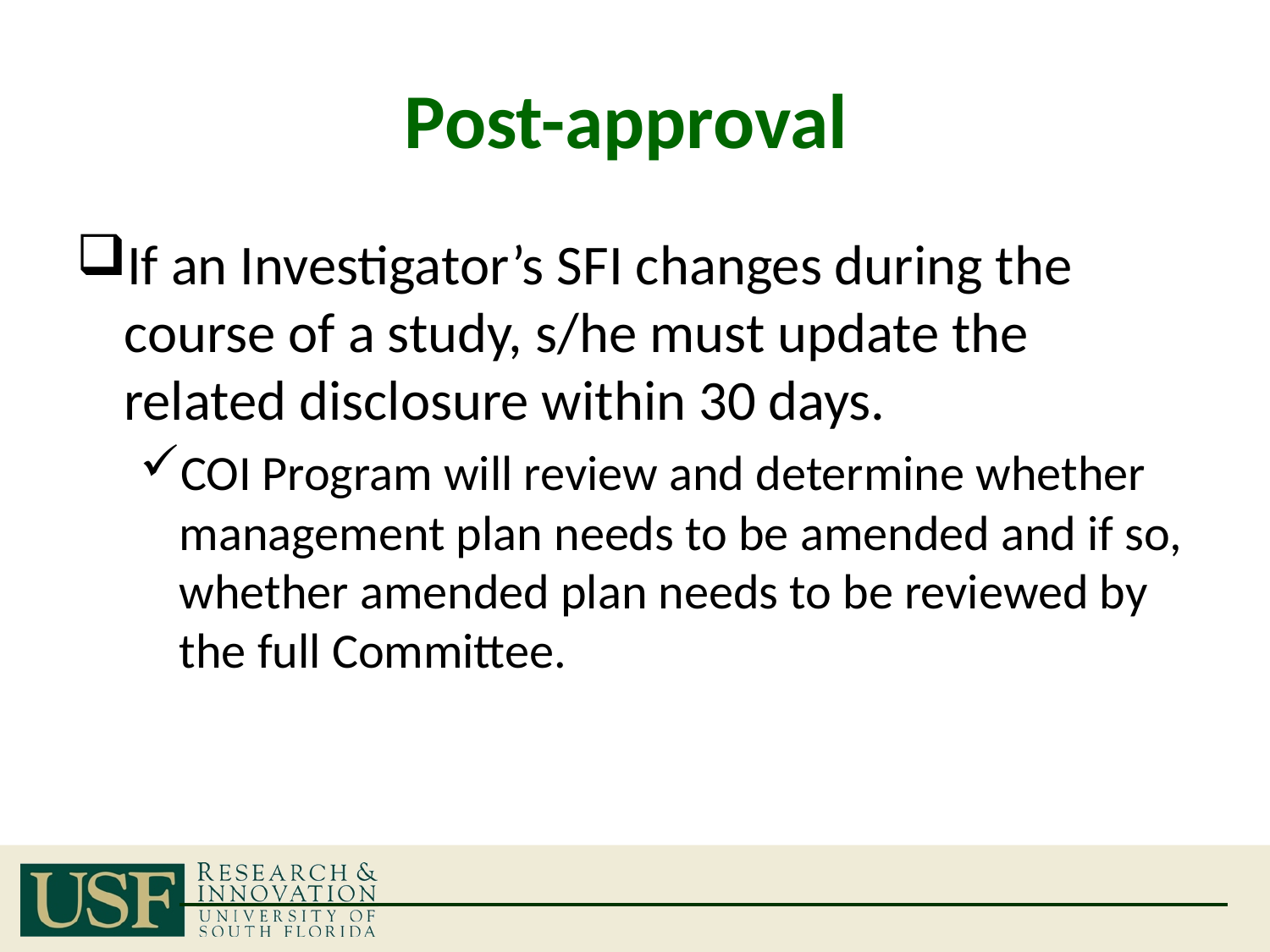

# Post-approval
If an Investigator’s SFI changes during the course of a study, s/he must update the related disclosure within 30 days.
COI Program will review and determine whether management plan needs to be amended and if so, whether amended plan needs to be reviewed by the full Committee.